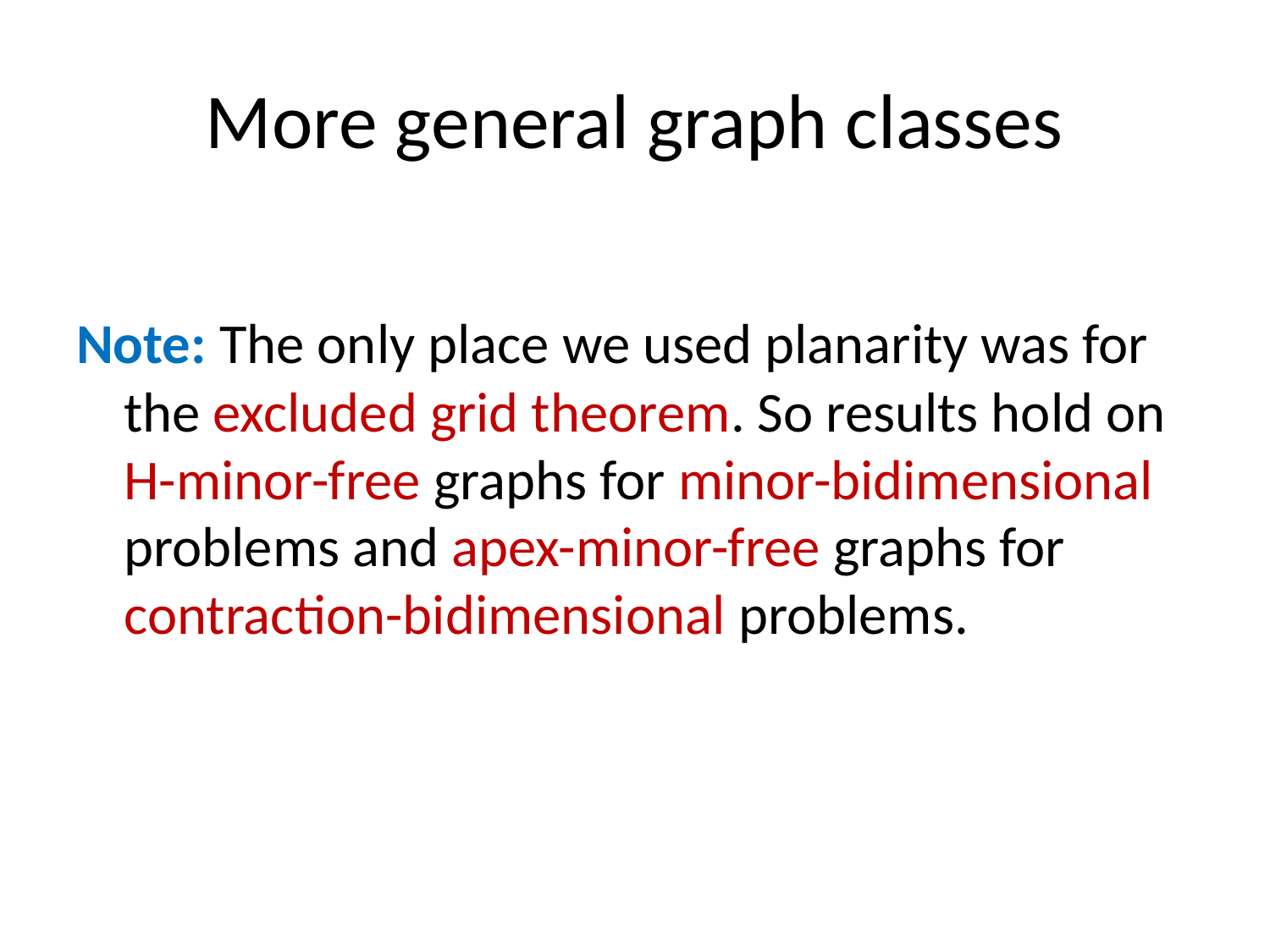

# More general graph classes

Note: The only place we used planarity was for the excluded grid theorem. So results hold on H-minor-free graphs for minor-bidimensional problems and apex-minor-free graphs for contraction-bidimensional problems.